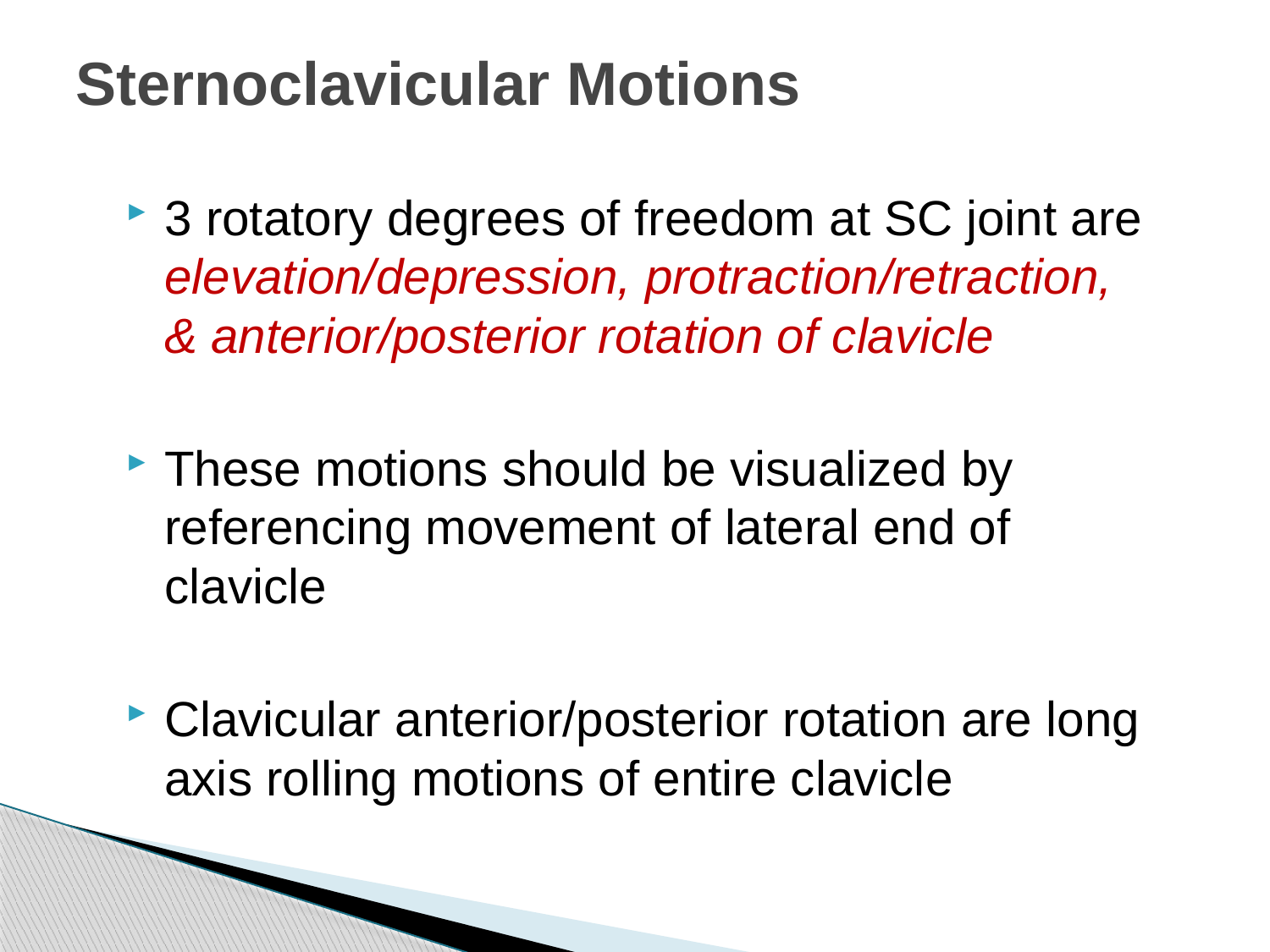

# Sternoclavicular Motions
3 rotatory degrees of freedom at SC joint are elevation/depression, protraction/retraction, & anterior/posterior rotation of clavicle

These motions should be visualized by referencing movement of lateral end of clavicle

Clavicular anterior/posterior rotation are long axis rolling motions of entire clavicle